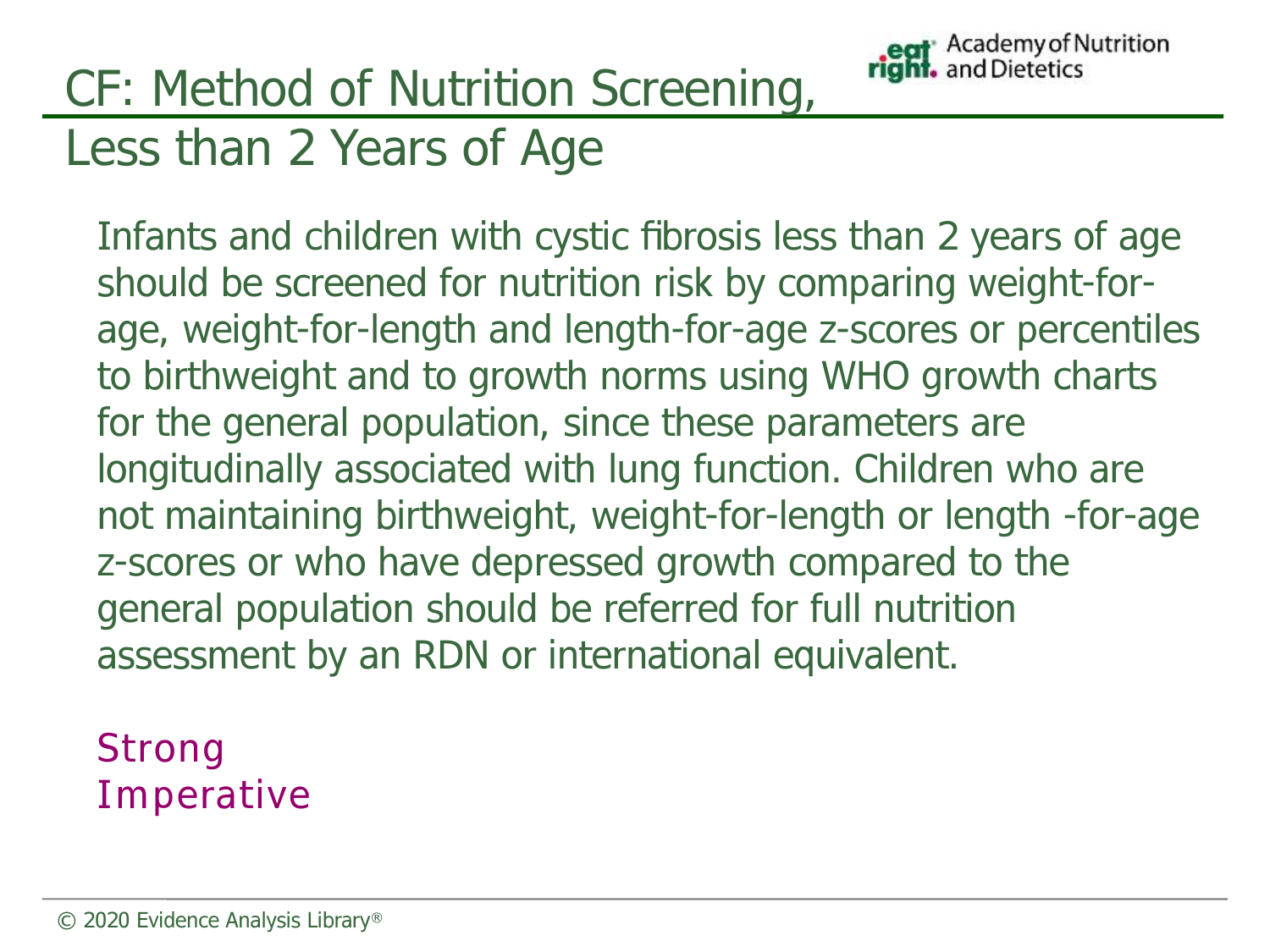

CF: Method of Nutrition Screening,
Less than 2 Years of Age
Infants and children with cystic fibrosis less than 2 years of age should be screened for nutrition risk by comparing weight-for-age, weight-for-length and length-for-age z-scores or percentiles to birthweight and to growth norms using WHO growth charts for the general population, since these parameters are longitudinally associated with lung function. Children who are not maintaining birthweight, weight-for-length or length -for-age z-scores or who have depressed growth compared to the general population should be referred for full nutrition assessment by an RDN or international equivalent.
Strong
Imperative
© 2020 Evidence Analysis Library®